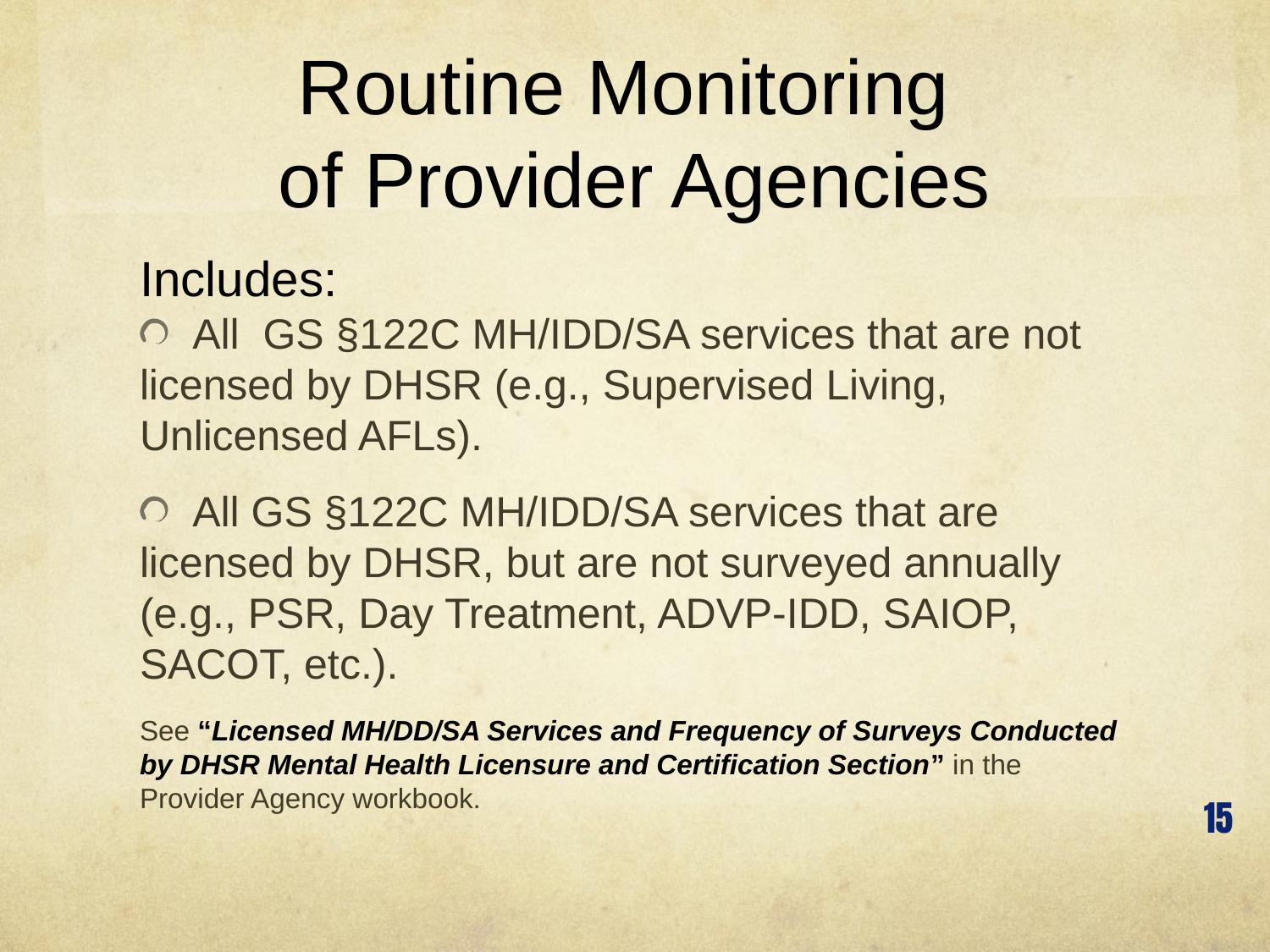

# Routine Monitoring of Provider Agencies
Includes:
  All  GS §122C MH/IDD/SA services that are not
licensed by DHSR (e.g., Supervised Living, Unlicensed AFLs).

  All GS §122C MH/IDD/SA services that are      licensed by DHSR, but are not surveyed annually (e.g., PSR, Day Treatment, ADVP-IDD, SAIOP, SACOT, etc.).

See “Licensed MH/DD/SA Services and Frequency of Surveys Conducted by DHSR Mental Health Licensure and Certification Section” in the Provider Agency workbook.
15